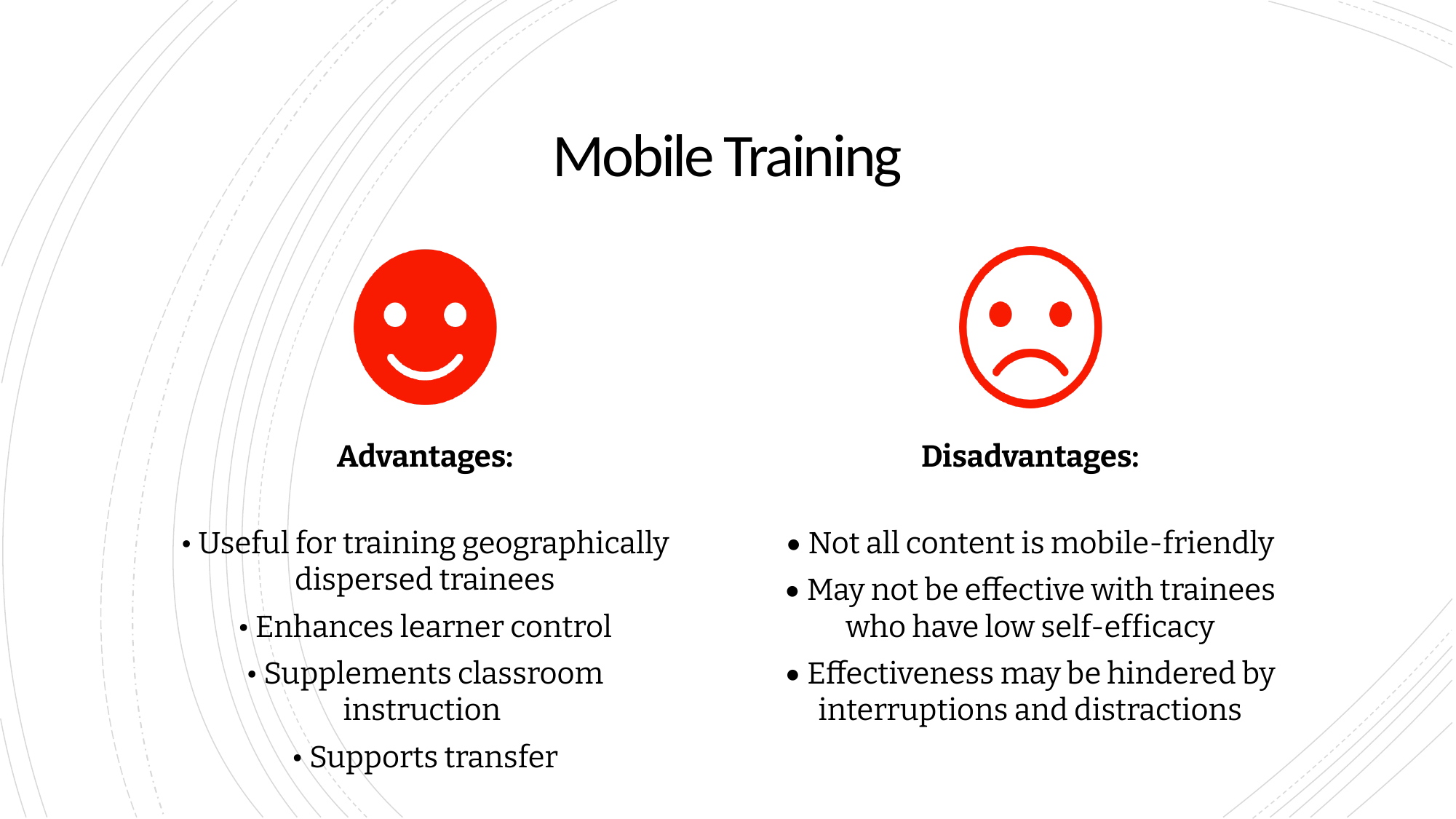

# Mobile Training
Advantages:
• Useful for training geographically dispersed trainees
• Enhances learner control
• Supplements classroom instruction
• Supports transfer
Disadvantages:
• Not all content is mobile-friendly
• May not be effective with trainees who have low self-efficacy
• Effectiveness may be hindered by interruptions and distractions